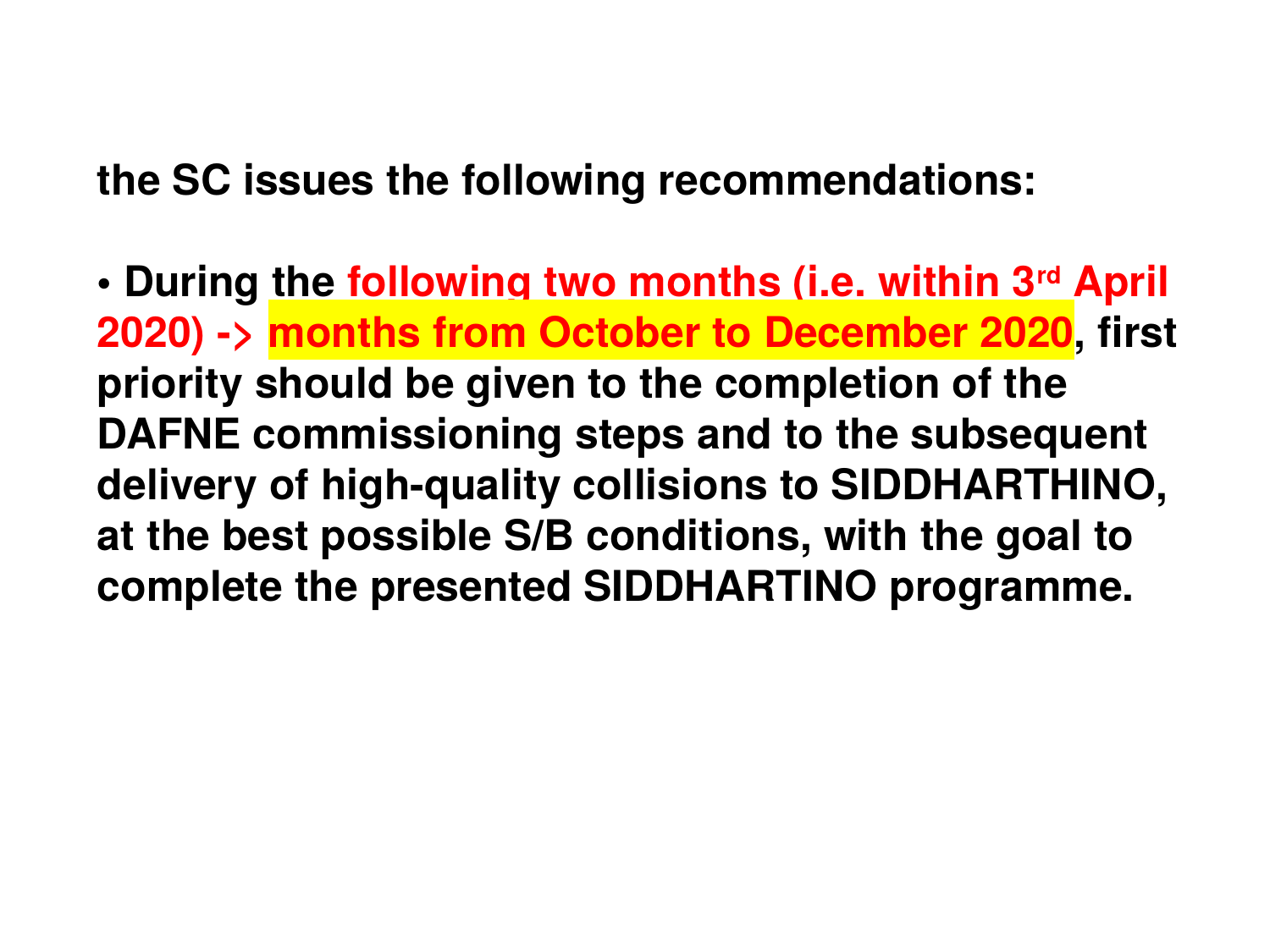

the SC issues the following recommendations:

• During the following two months (i.e. within 3rd April 2020) -> months from October to December 2020, first priority should be given to the completion of the DAFNE commissioning steps and to the subsequent delivery of high-quality collisions to SIDDHARTHINO, at the best possible S/B conditions, with the goal to complete the presented SIDDHARTINO programme.